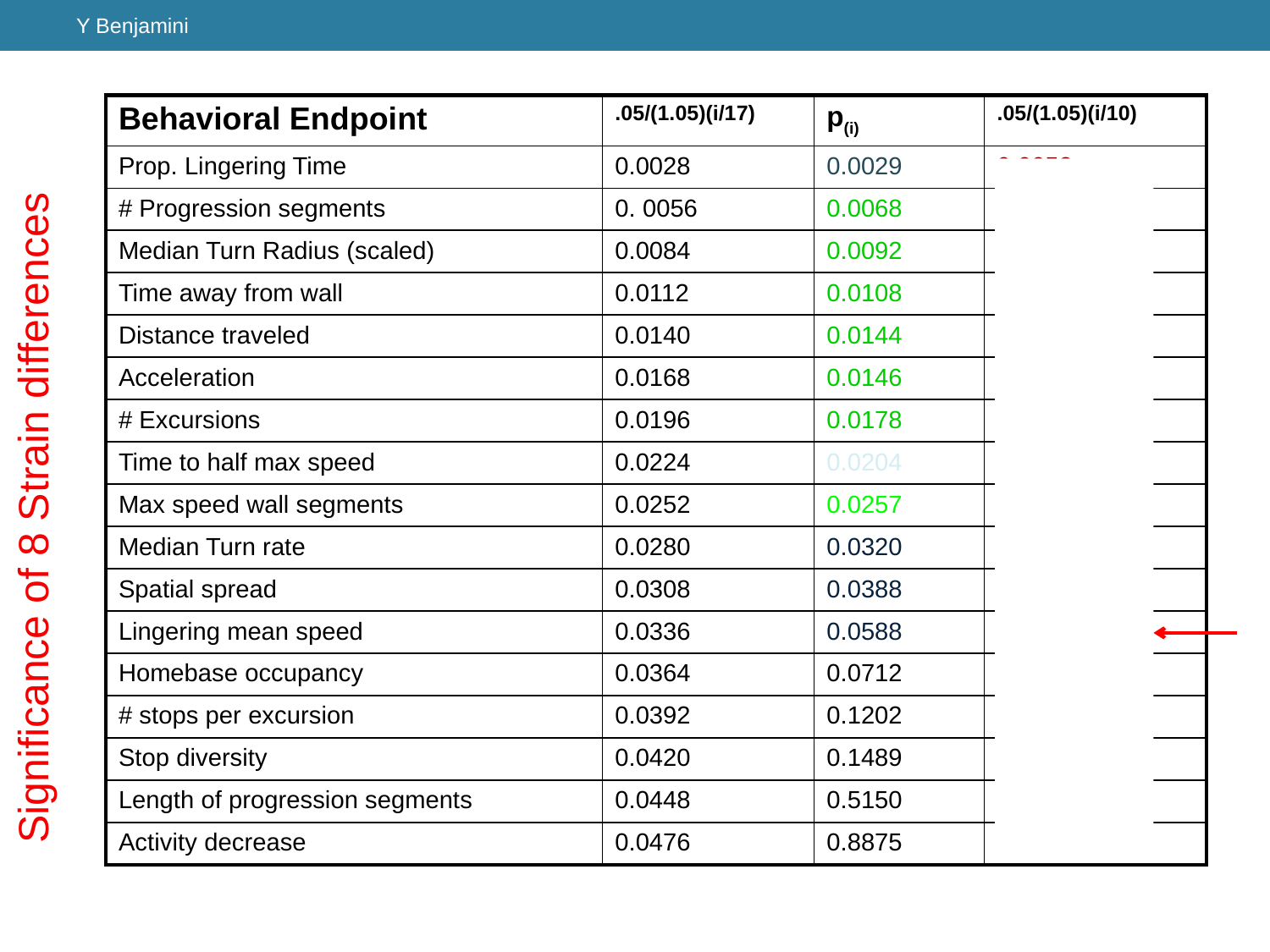

Y Benjamini

| Behavioral Endpoint | .05/(1.05)(i/17) | p(i) | .05/(1.05)(i/10) |
| --- | --- | --- | --- |
| Prop. Lingering Time | 0.0028 | 0.0029 | 0.0052 |
| # Progression segments | 0. 0056 | 0.0068 | 0.0105 |
| Median Turn Radius (scaled) | 0.0084 | 0.0092 | 0.0158 |
| Time away from wall | 0.0112 | 0.0108 | 0.0211 |
| Distance traveled | 0.0140 | 0.0144 | 0.0264 |
| Acceleration | 0.0168 | 0.0146 | 0.0317 |
| # Excursions | 0.0196 | 0.0178 | 0.0370 |
| Time to half max speed | 0.0224 | 0.0204 | 0.0423 |
| Max speed wall segments | 0.0252 | 0.0257 | 0.0476 |
| Median Turn rate | 0.0280 | 0.0320 | 0.0529 |
| Spatial spread | 0.0308 | 0.0388 | 0.0582 |
| Lingering mean speed | 0.0336 | 0.0588 | 0.0634 |
| Homebase occupancy | 0.0364 | 0.0712 | 0.0687 |
| # stops per excursion | 0.0392 | 0.1202 | 0.0740 |
| Stop diversity | 0.0420 | 0.1489 | 0.0793 |
| Length of progression segments | 0.0448 | 0.5150 | 0.0761 |
| Activity decrease | 0.0476 | 0.8875 | 0.0809 |

Significance of 8 Strain differences